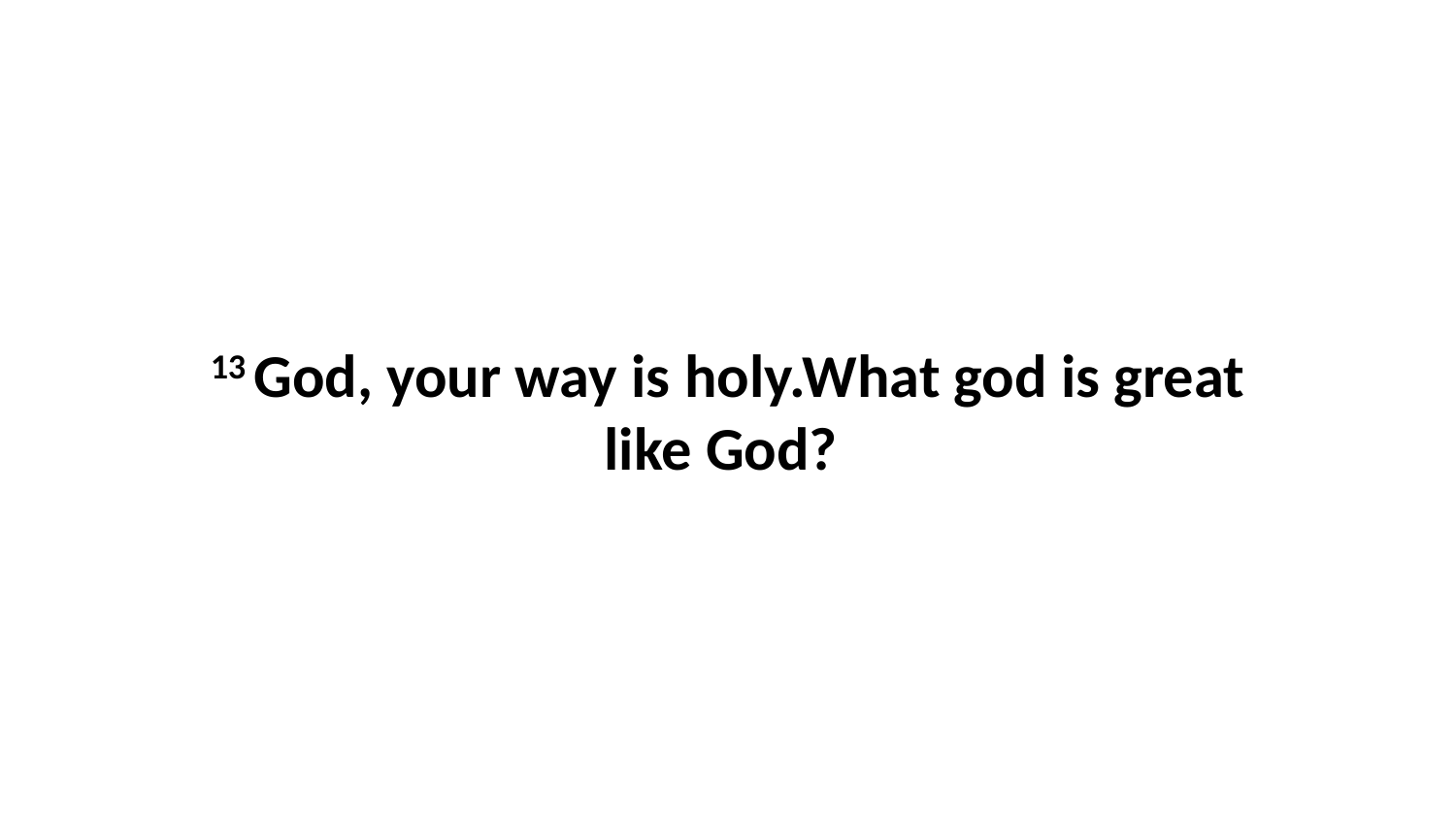

13 God, your way is holy.What god is great like God?